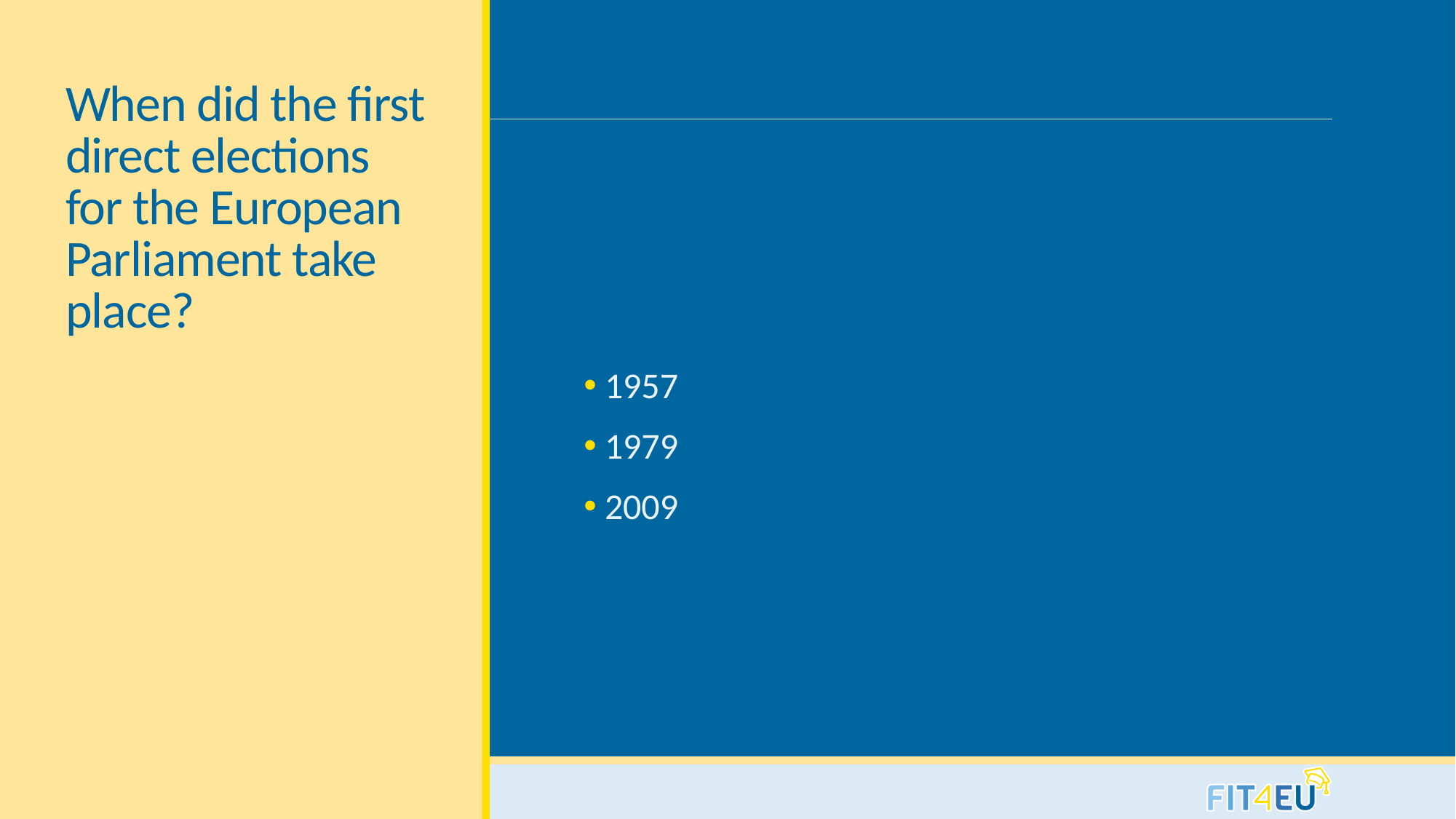

# When did the first direct elections for the European Parliament take place?
 1957
 1979
 2009